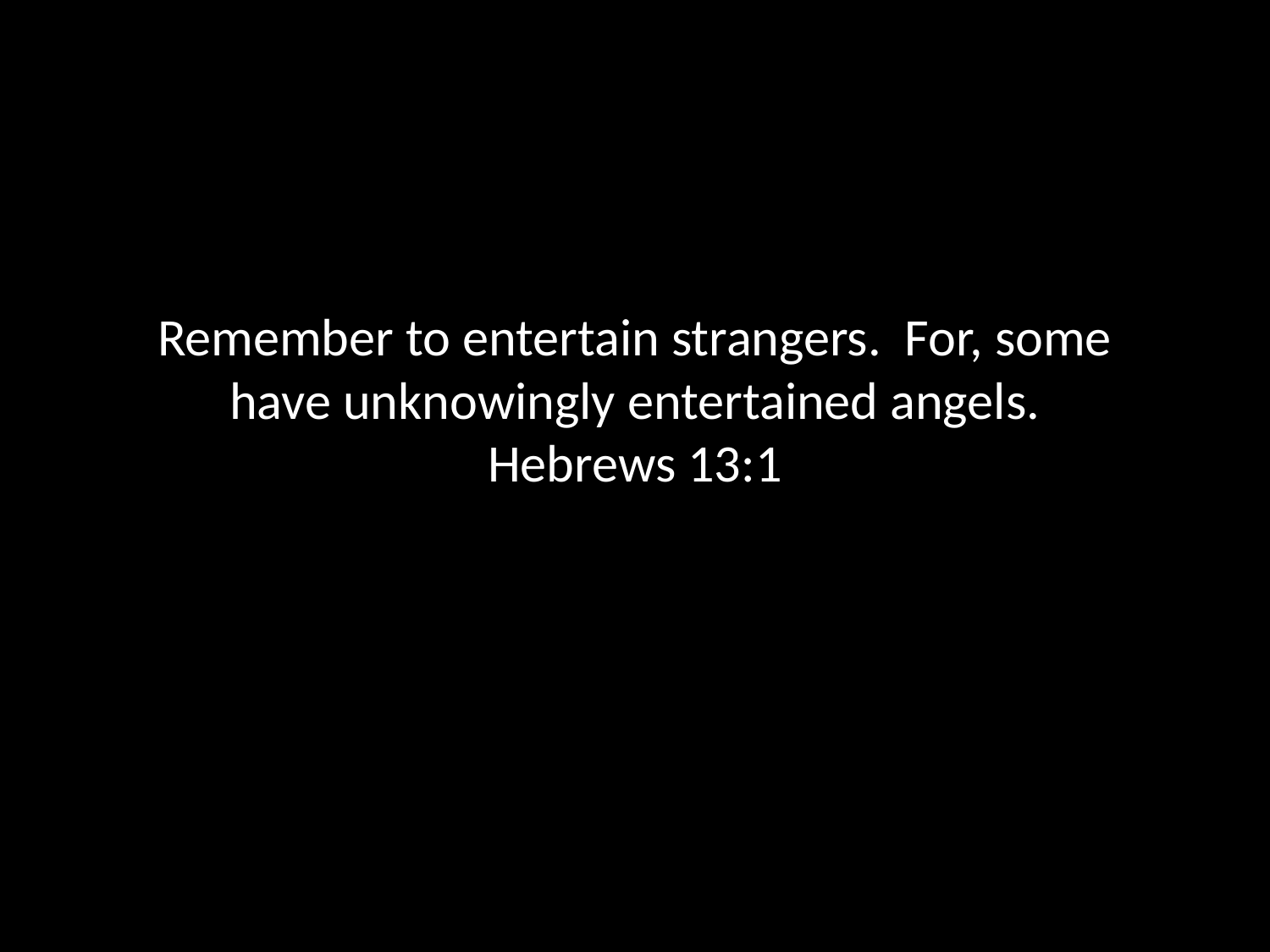

# Remember to entertain strangers.  For, some have unknowingly entertained angels. Hebrews 13:1